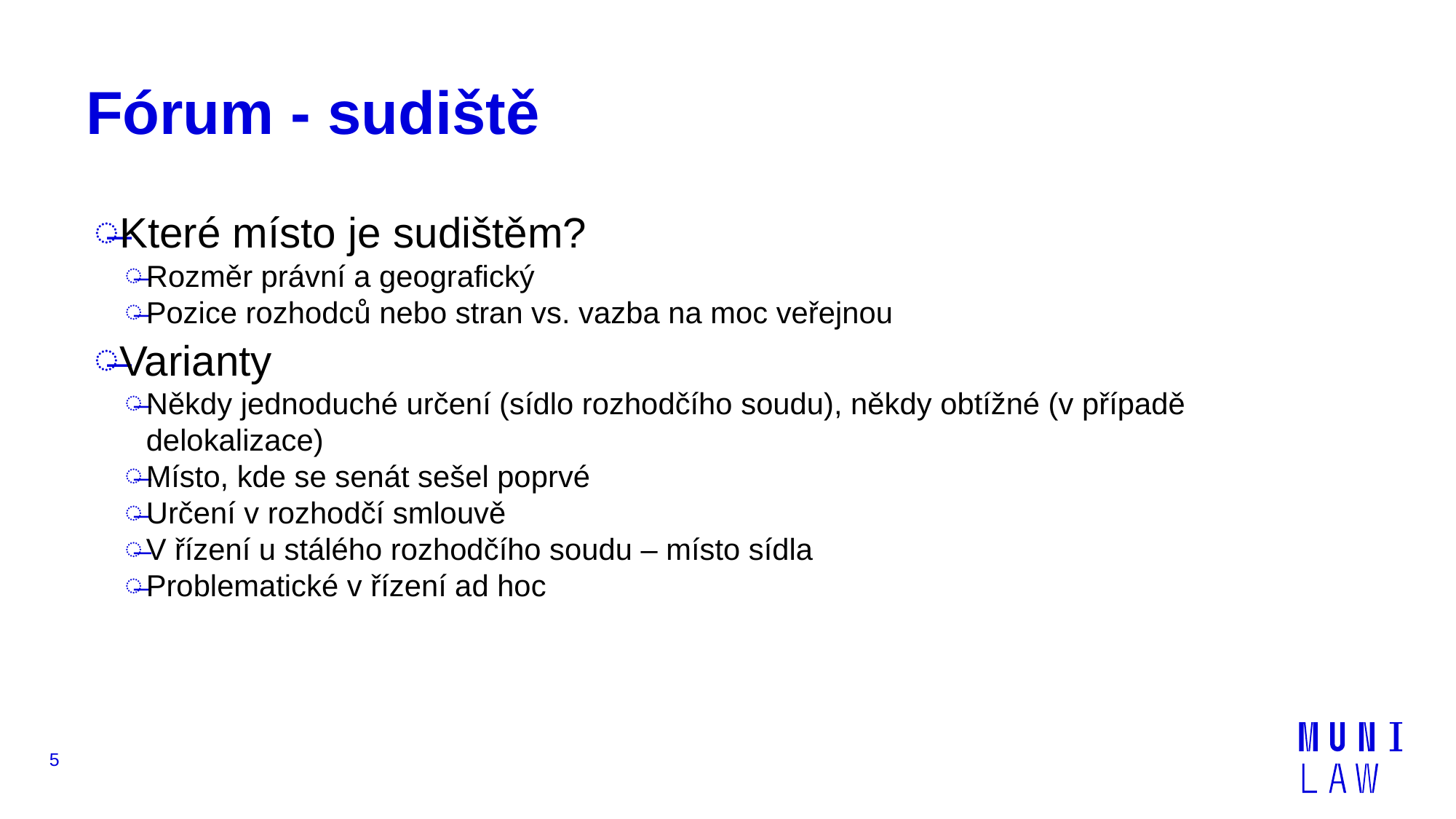

# Fórum - sudiště
Které místo je sudištěm?
Rozměr právní a geografický
Pozice rozhodců nebo stran vs. vazba na moc veřejnou
Varianty
Někdy jednoduché určení (sídlo rozhodčího soudu), někdy obtížné (v případě delokalizace)
Místo, kde se senát sešel poprvé
Určení v rozhodčí smlouvě
V řízení u stálého rozhodčího soudu – místo sídla
Problematické v řízení ad hoc
5